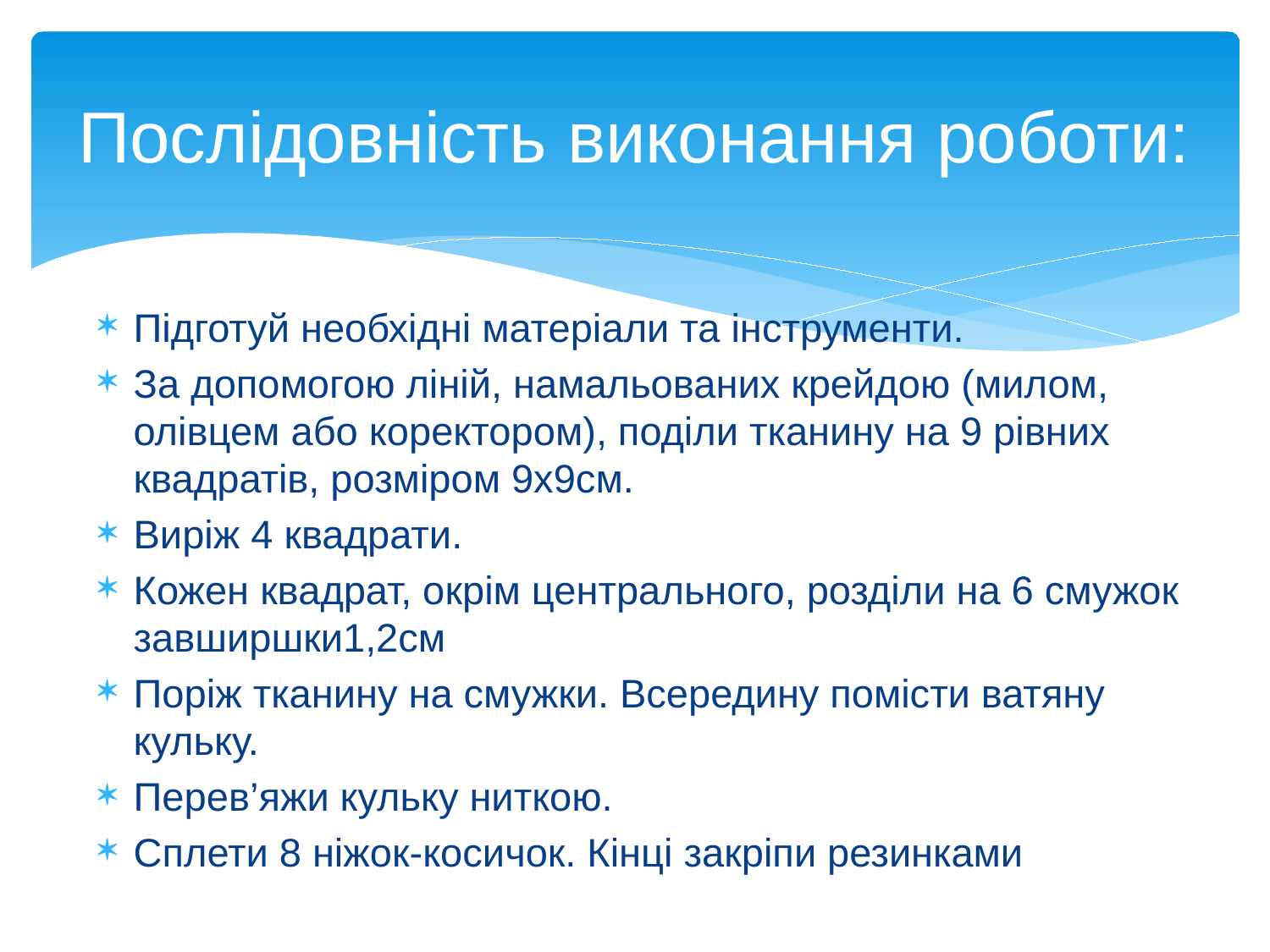

# Послідовність виконання роботи:
Підготуй необхідні матеріали та інструменти.
За допомогою ліній, намальованих крейдою (милом, олівцем або коректором), поділи тканину на 9 рівних квадратів, розміром 9х9см.
Виріж 4 квадрати.
Кожен квадрат, окрім центрального, розділи на 6 смужок завширшки1,2см
Поріж тканину на смужки. Всередину помісти ватяну кульку.
Перев’яжи кульку ниткою.
Сплети 8 ніжок-косичок. Кінці закріпи резинками